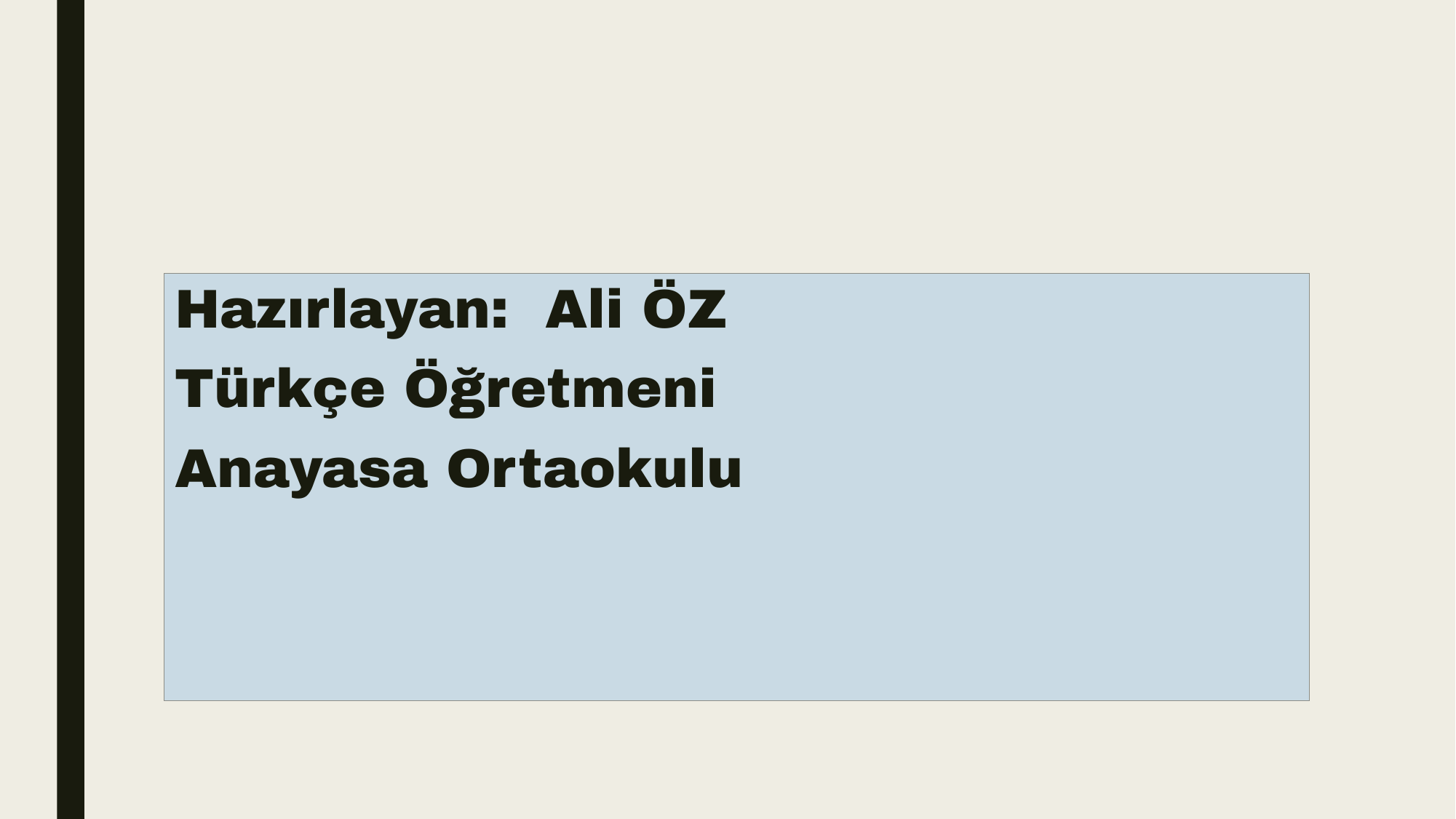

#
Hazırlayan:  Ali ÖZ
Türkçe Öğretmeni
Anayasa Ortaokulu